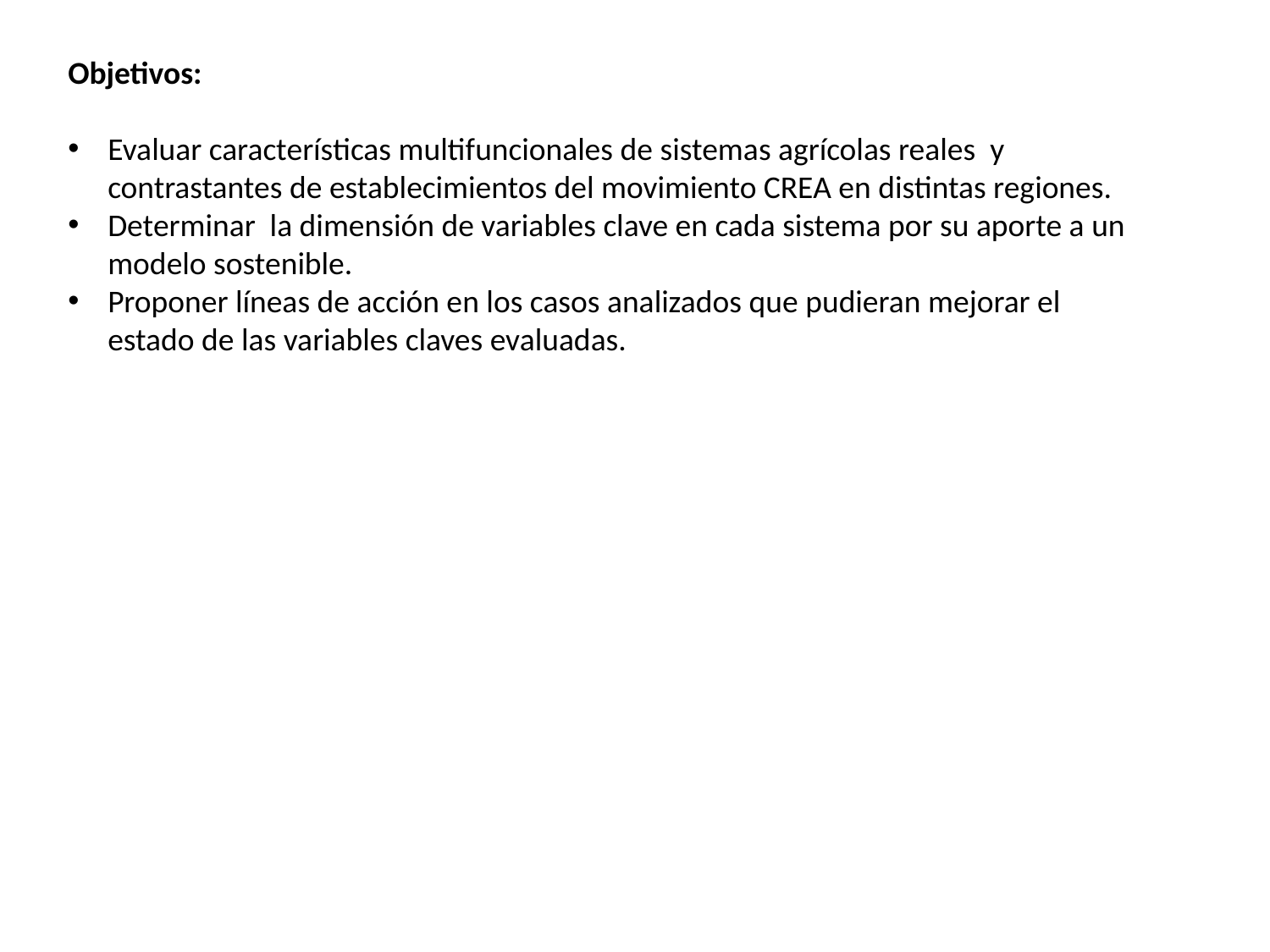

Objetivos:

Evaluar características multifuncionales de sistemas agrícolas reales  y contrastantes de establecimientos del movimiento CREA en distintas regiones.
Determinar  la dimensión de variables clave en cada sistema por su aporte a un modelo sostenible.
Proponer líneas de acción en los casos analizados que pudieran mejorar el estado de las variables claves evaluadas.